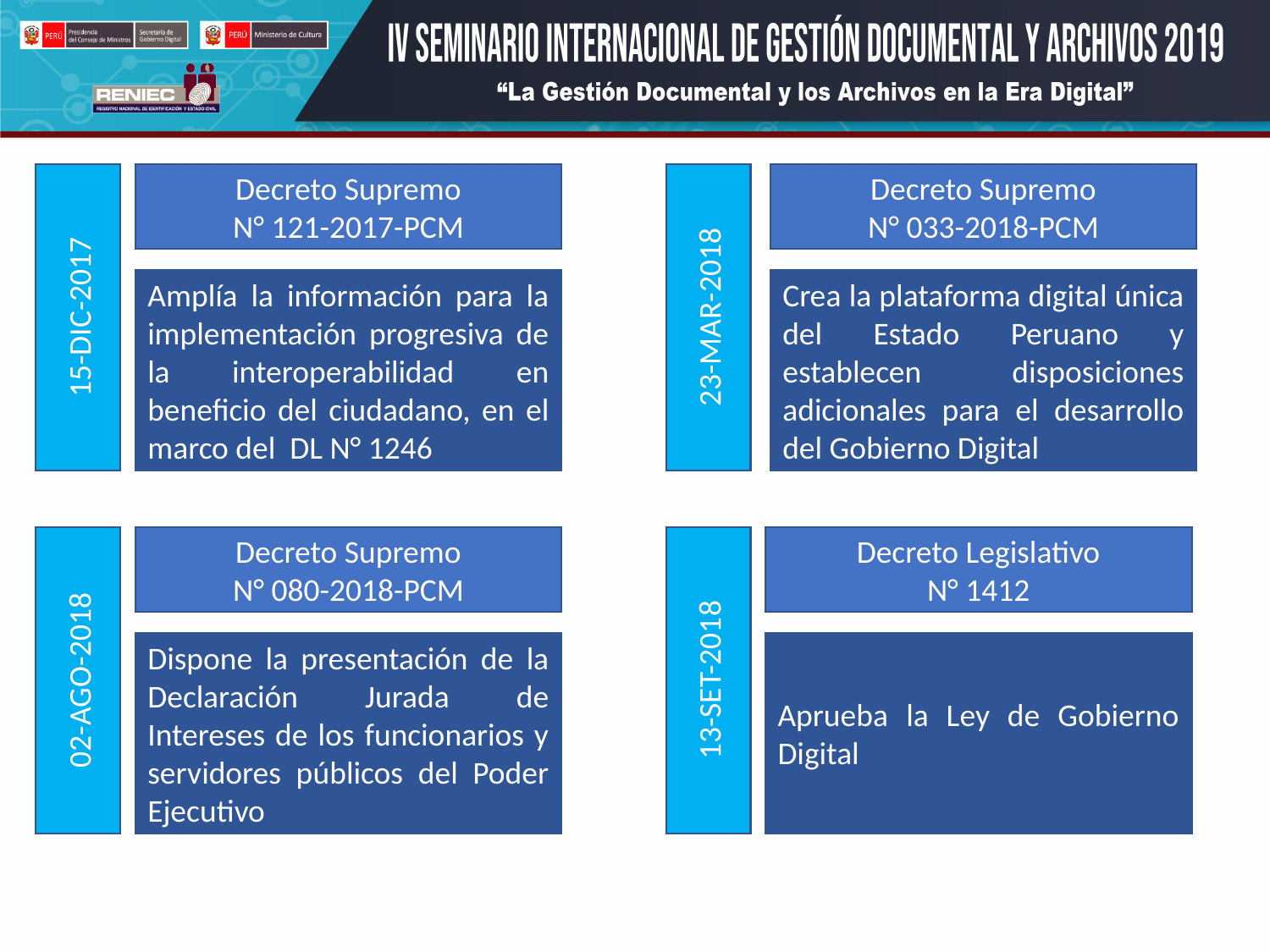

Decreto Supremo
N° 033-2018-PCM
Decreto Supremo
N° 121-2017-PCM
Crea la plataforma digital única del Estado Peruano y establecen disposiciones adicionales para el desarrollo del Gobierno Digital
Amplía la información para la implementación progresiva de la interoperabilidad en beneficio del ciudadano, en el marco del  DL N° 1246
15-DIC-2017
23-MAR-2018
Decreto Supremo
N° 080-2018-PCM
Decreto Legislativo
N° 1412
Dispone la presentación de la Declaración Jurada de Intereses de los funcionarios y servidores públicos del Poder Ejecutivo
Aprueba la Ley de Gobierno Digital
02-AGO-2018
13-SET-2018